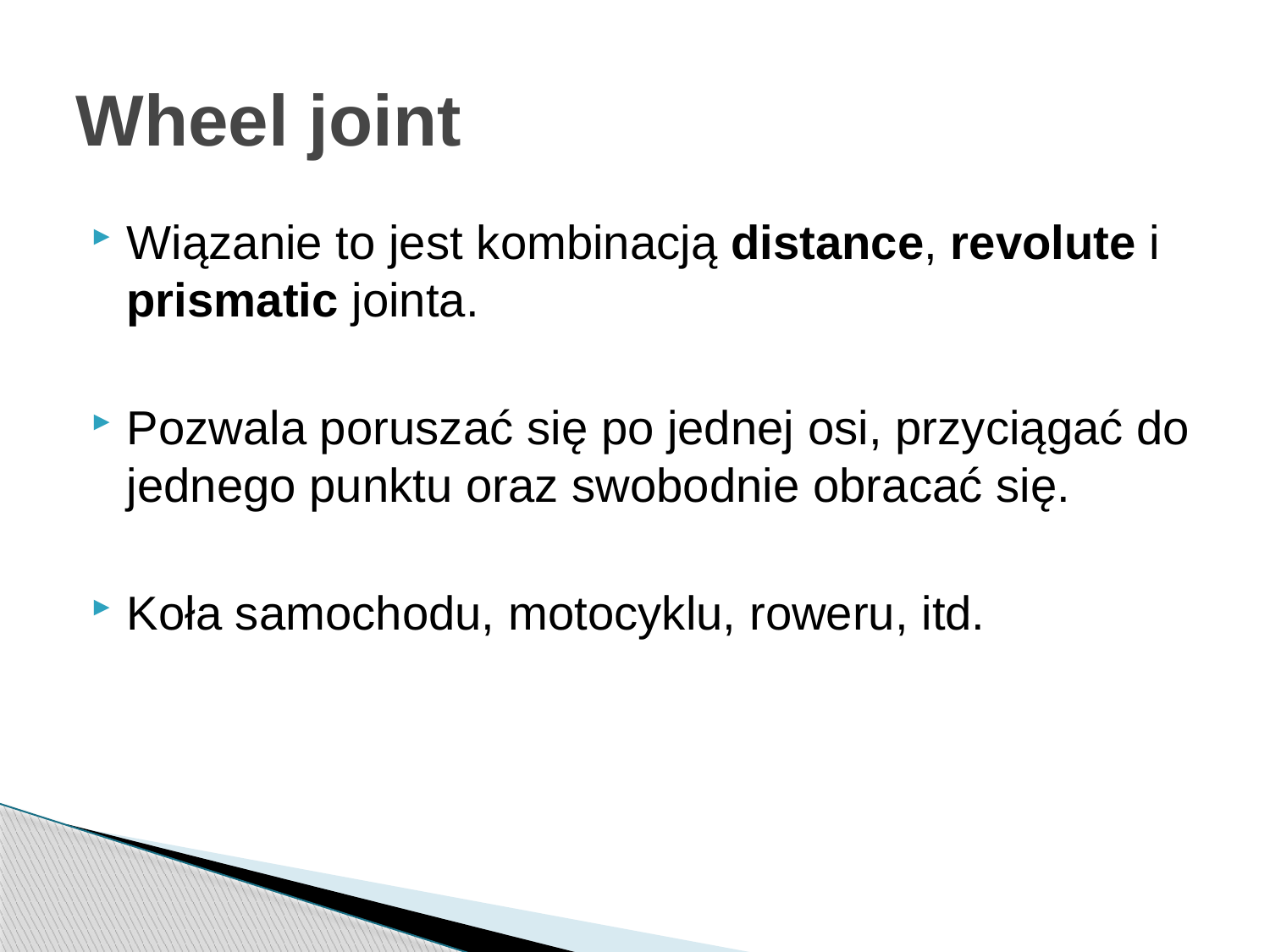

# Wheel joint
Wiązanie to jest kombinacją distance, revolute i prismatic jointa.

Pozwala poruszać się po jednej osi, przyciągać do jednego punktu oraz swobodnie obracać się.

Koła samochodu, motocyklu, roweru, itd.